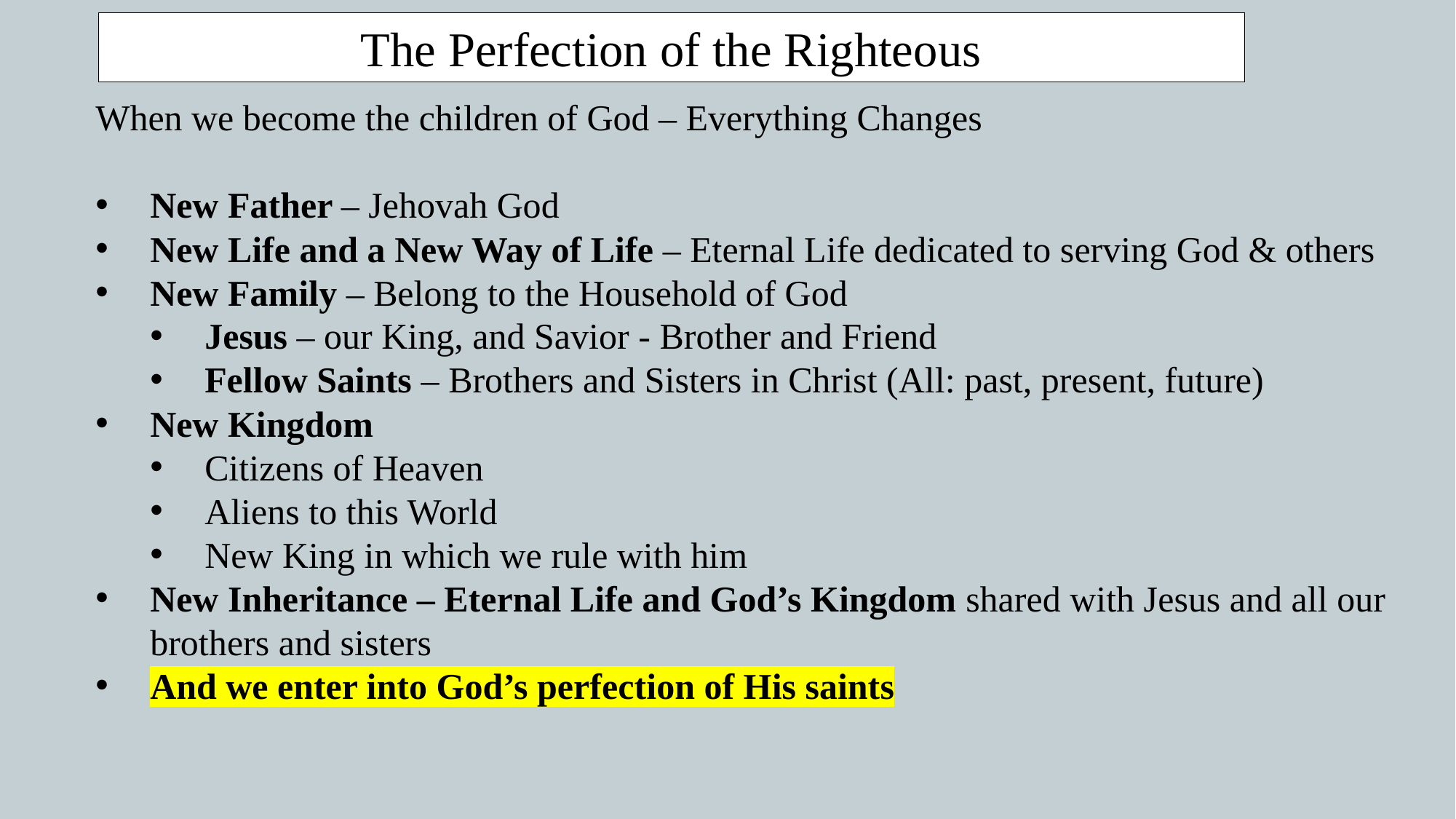

The Perfection of the Righteous
When we become the children of God – Everything Changes

New Father – Jehovah God
New Life and a New Way of Life – Eternal Life dedicated to serving God & others
New Family – Belong to the Household of God
Jesus – our King, and Savior - Brother and Friend
Fellow Saints – Brothers and Sisters in Christ (All: past, present, future)
New Kingdom
Citizens of Heaven
Aliens to this World
New King in which we rule with him
New Inheritance – Eternal Life and God’s Kingdom shared with Jesus and all our brothers and sisters
And we enter into God’s perfection of His saints